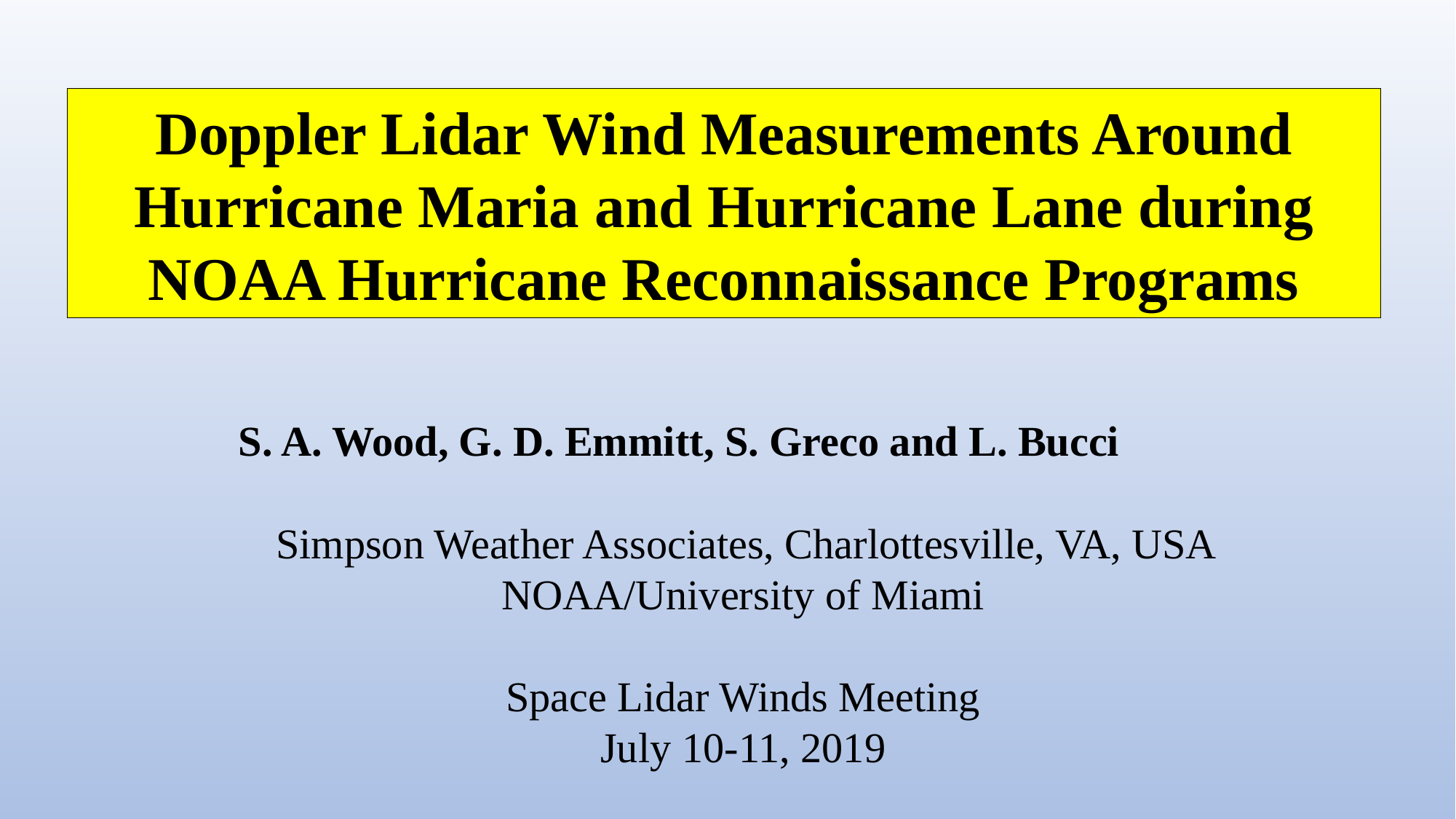

Doppler Lidar Wind Measurements Around Hurricane Maria and Hurricane Lane during NOAA Hurricane Reconnaissance Programs
S. A. Wood, G. D. Emmitt, S. Greco and L. Bucci

 Simpson Weather Associates, Charlottesville, VA, USA
NOAA/University of Miami

Space Lidar Winds Meeting
July 10-11, 2019